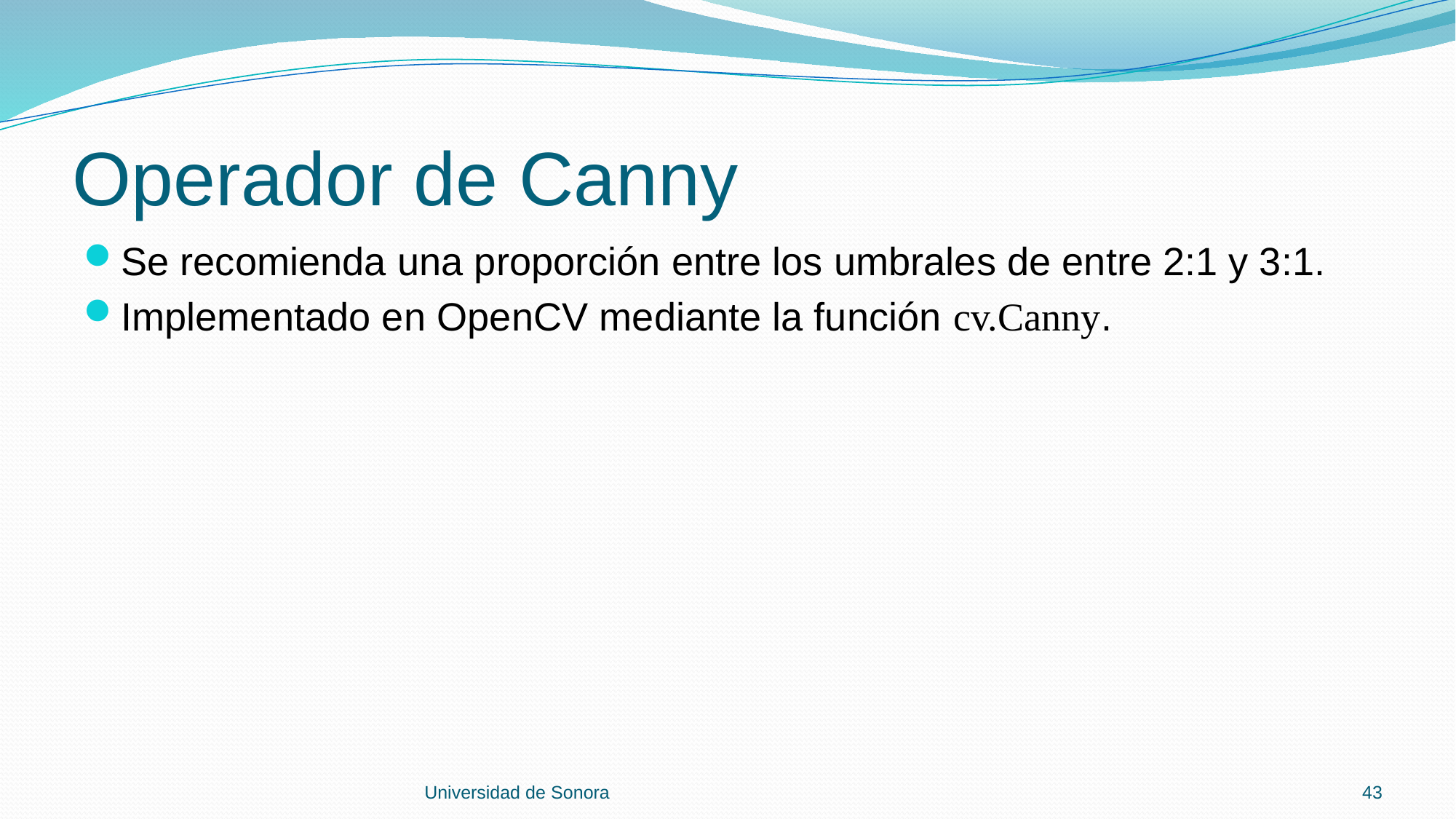

# Operador de Canny
Se recomienda una proporción entre los umbrales de entre 2:1 y 3:1.
Implementado en OpenCV mediante la función cv.Canny.

Universidad de Sonora
43